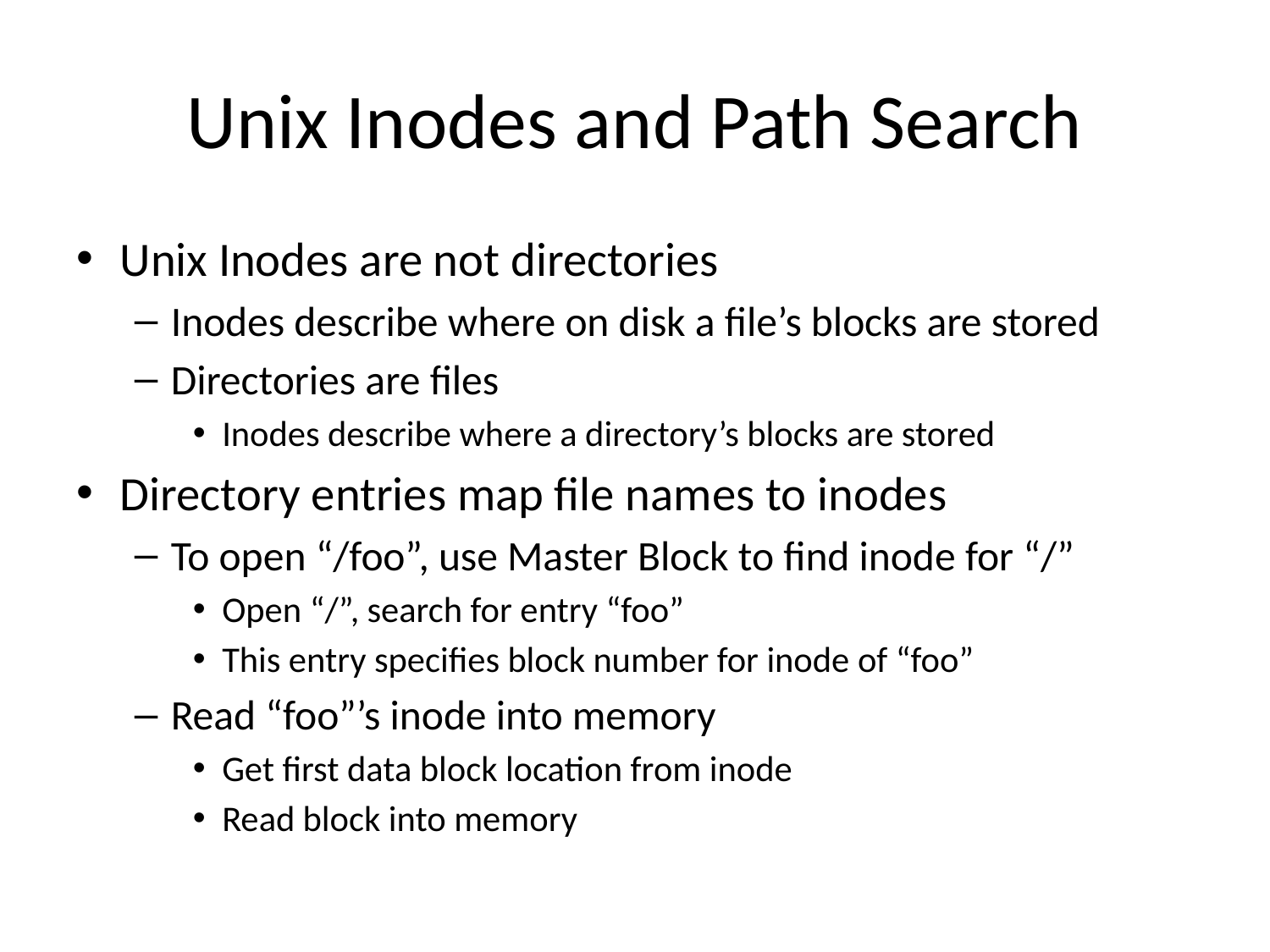

# Unix Inodes and Path Search
Unix Inodes are not directories
Inodes describe where on disk a file’s blocks are stored
Directories are files
Inodes describe where a directory’s blocks are stored
Directory entries map file names to inodes
To open “/foo”, use Master Block to find inode for “/”
Open “/”, search for entry “foo”
This entry specifies block number for inode of “foo”
Read “foo”’s inode into memory
Get first data block location from inode
Read block into memory